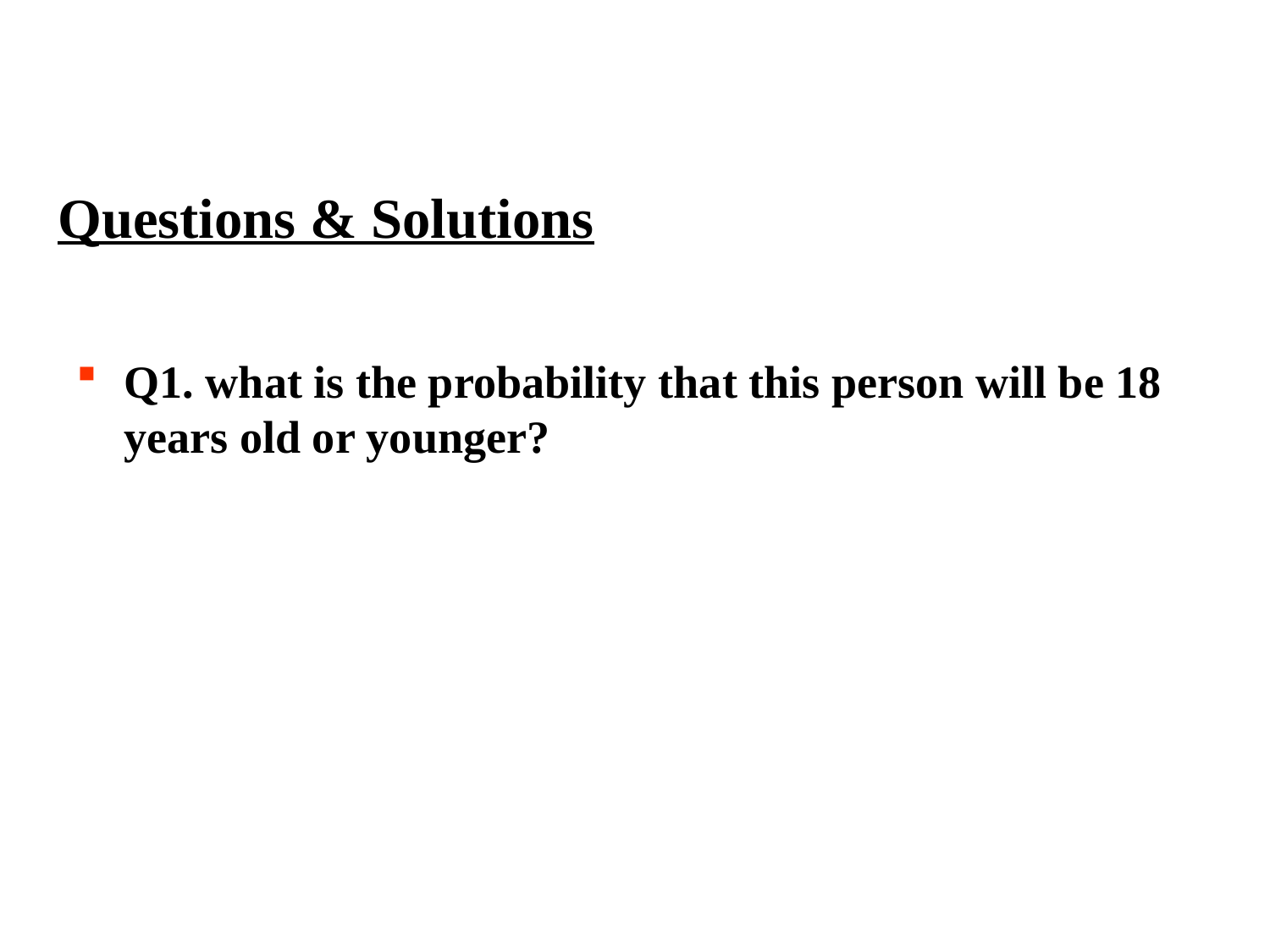

# Questions & Solutions
Q1. what is the probability that this person will be 18 years old or younger?